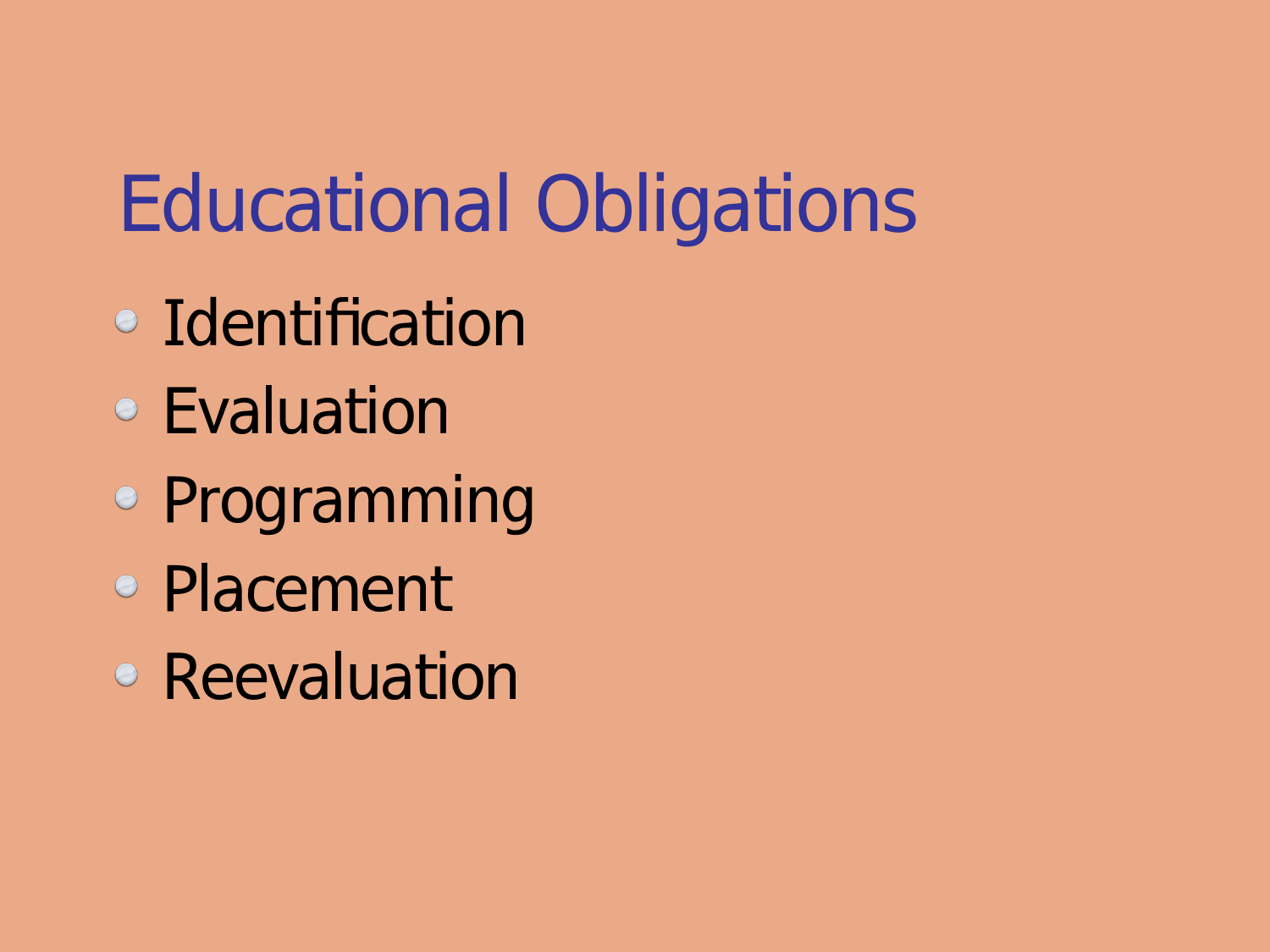

# Educational Obligations
Identification
Evaluation
Programming
Placement
Reevaluation
49